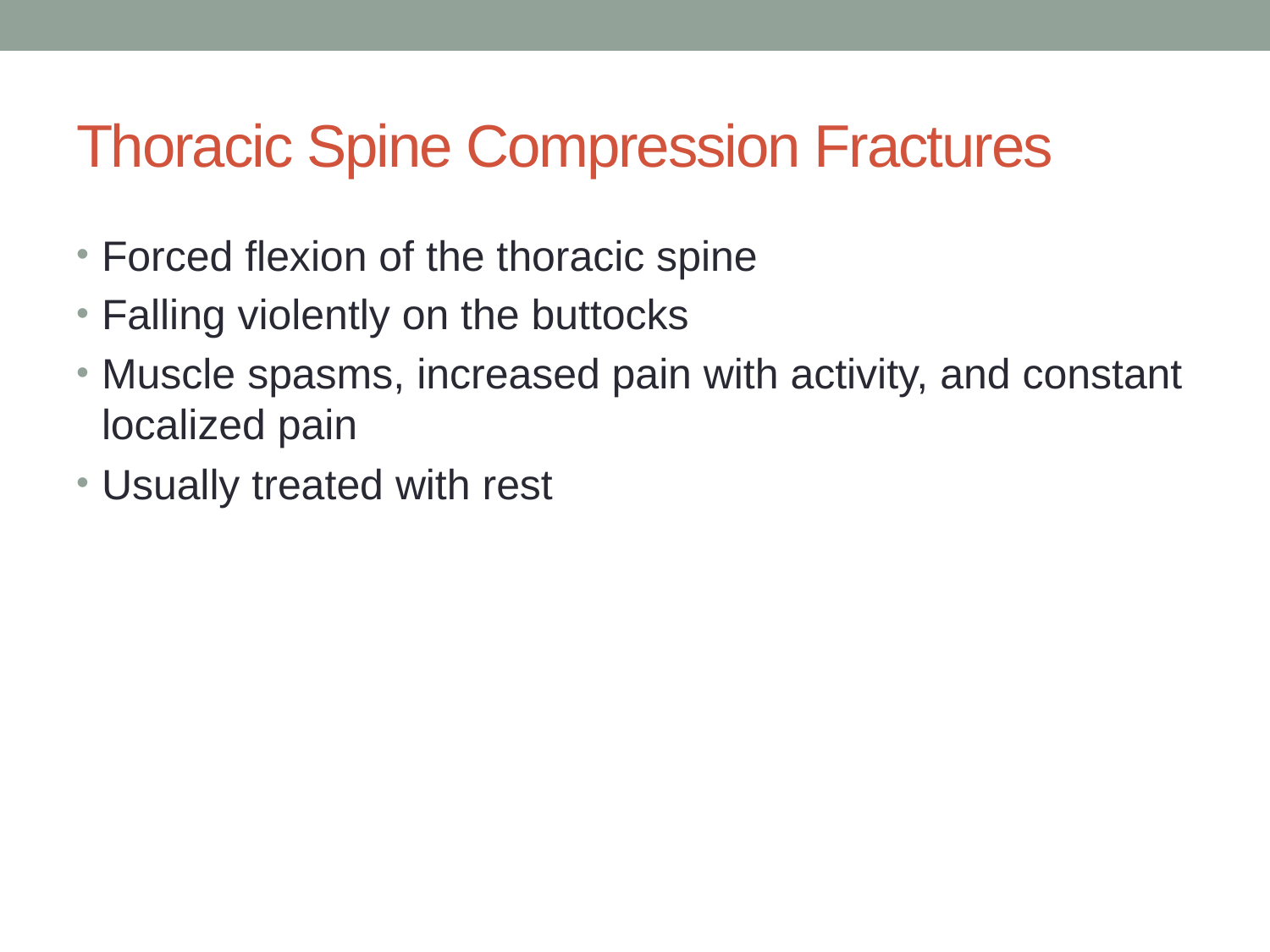

# Thoracic Spine Compression Fractures
Forced flexion of the thoracic spine
Falling violently on the buttocks
Muscle spasms, increased pain with activity, and constant localized pain
Usually treated with rest